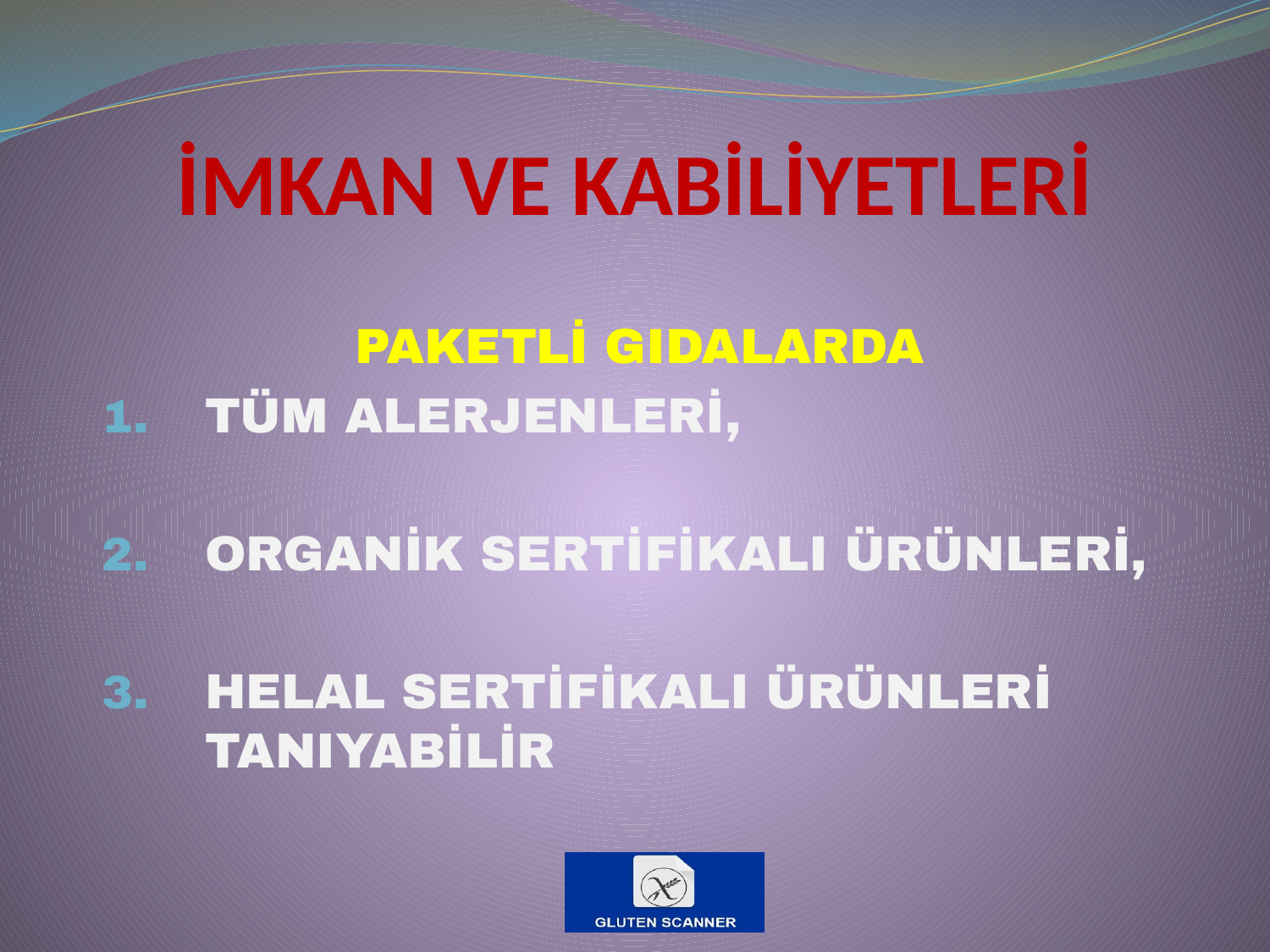

# İMKAN VE KABİLİYETLERİ
PAKETLİ GIDALARDA
TÜM ALERJENLERİ,

ORGANİK SERTİFİKALI ÜRÜNLERİ,

HELAL SERTİFİKALI ÜRÜNLERİ TANIYABİLİR